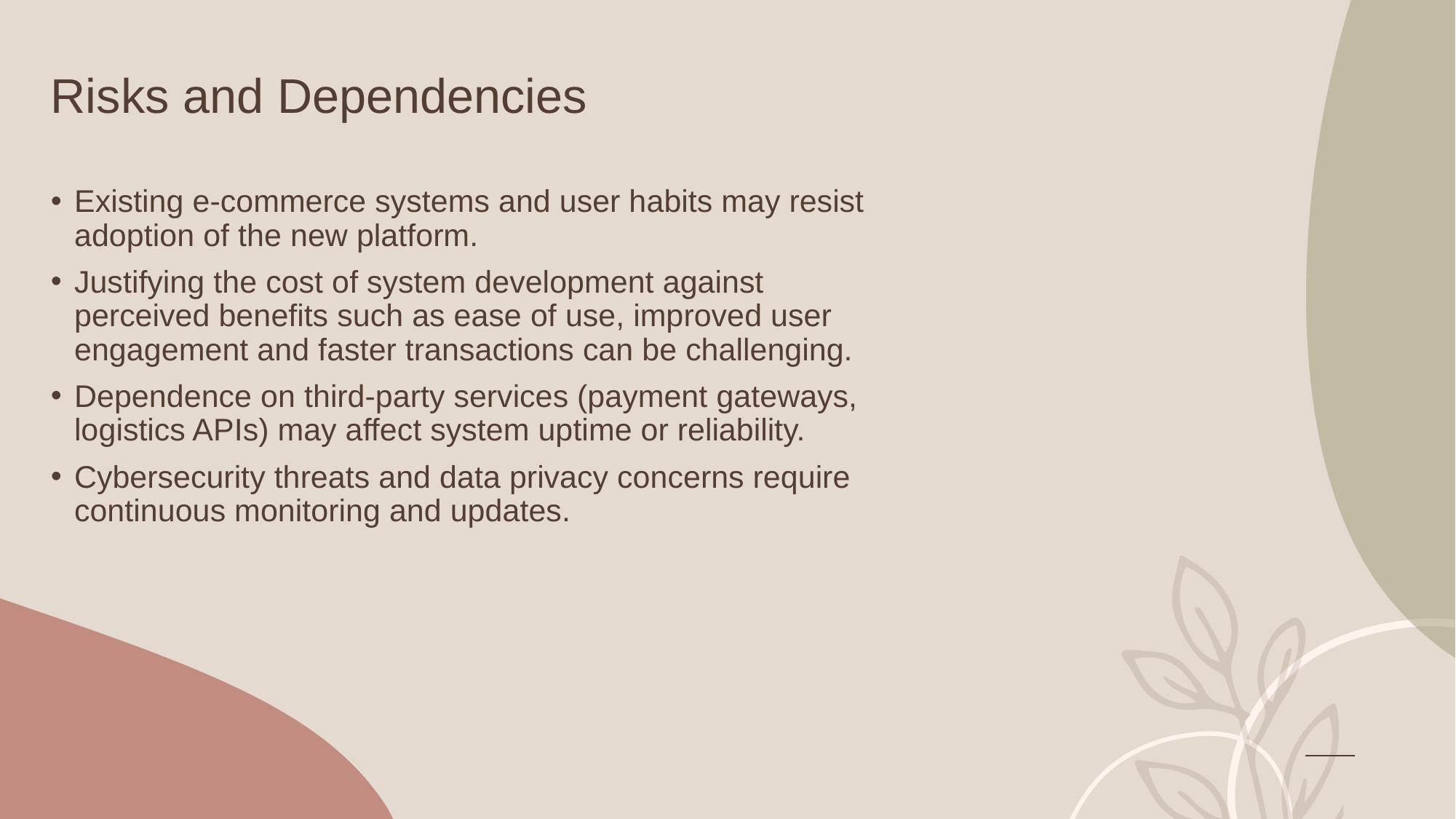

# Risks and Dependencies
Existing e-commerce systems and user habits may resist adoption of the new platform.
Justifying the cost of system development against perceived benefits such as ease of use, improved user engagement and faster transactions can be challenging.
Dependence on third-party services (payment gateways, logistics APIs) may affect system uptime or reliability.
Cybersecurity threats and data privacy concerns require continuous monitoring and updates.